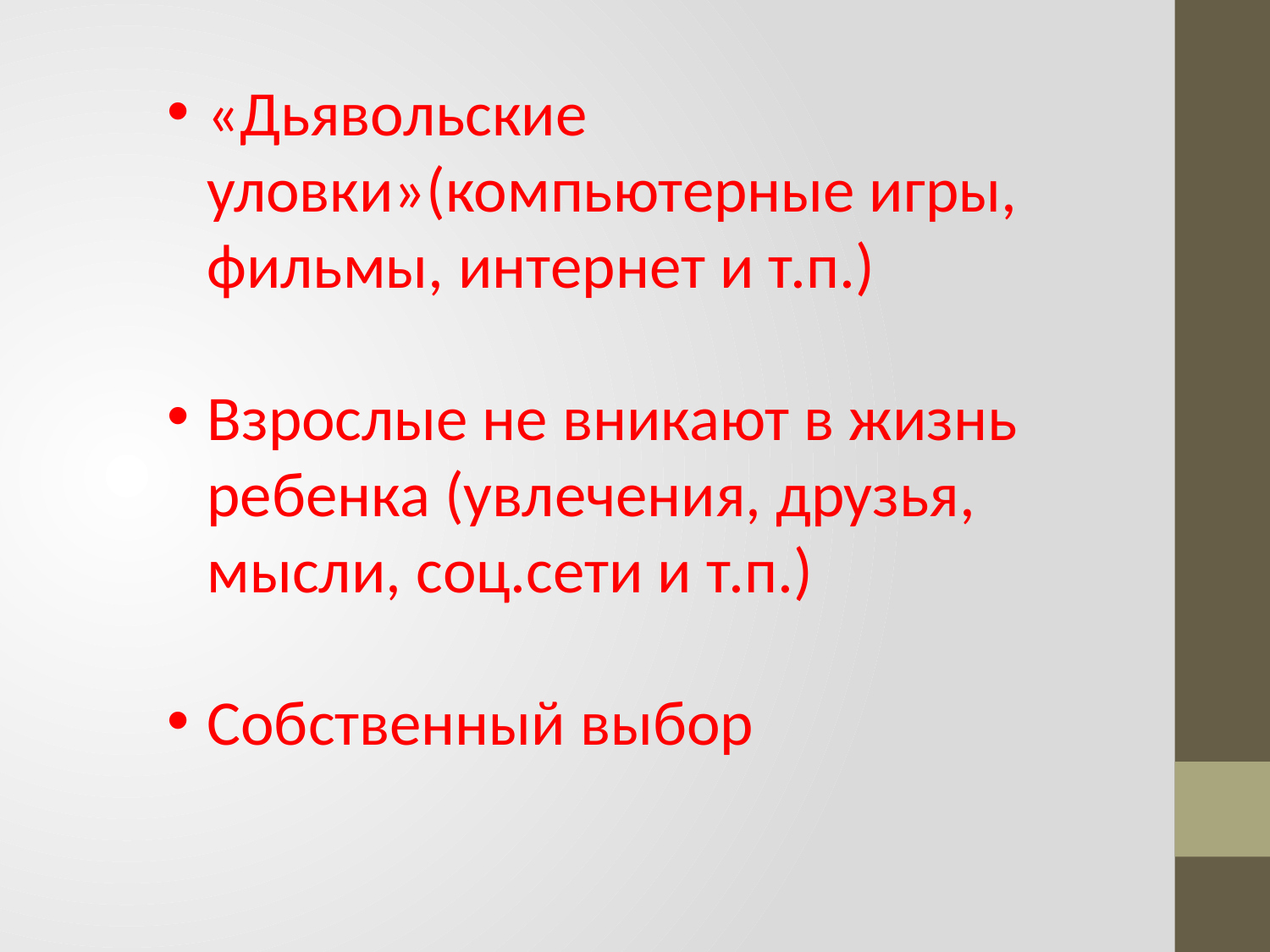

«Дьявольские уловки»(компьютерные игры, фильмы, интернет и т.п.)

Взрослые не вникают в жизнь ребенка (увлечения, друзья, мысли, соц.сети и т.п.)

Собственный выбор